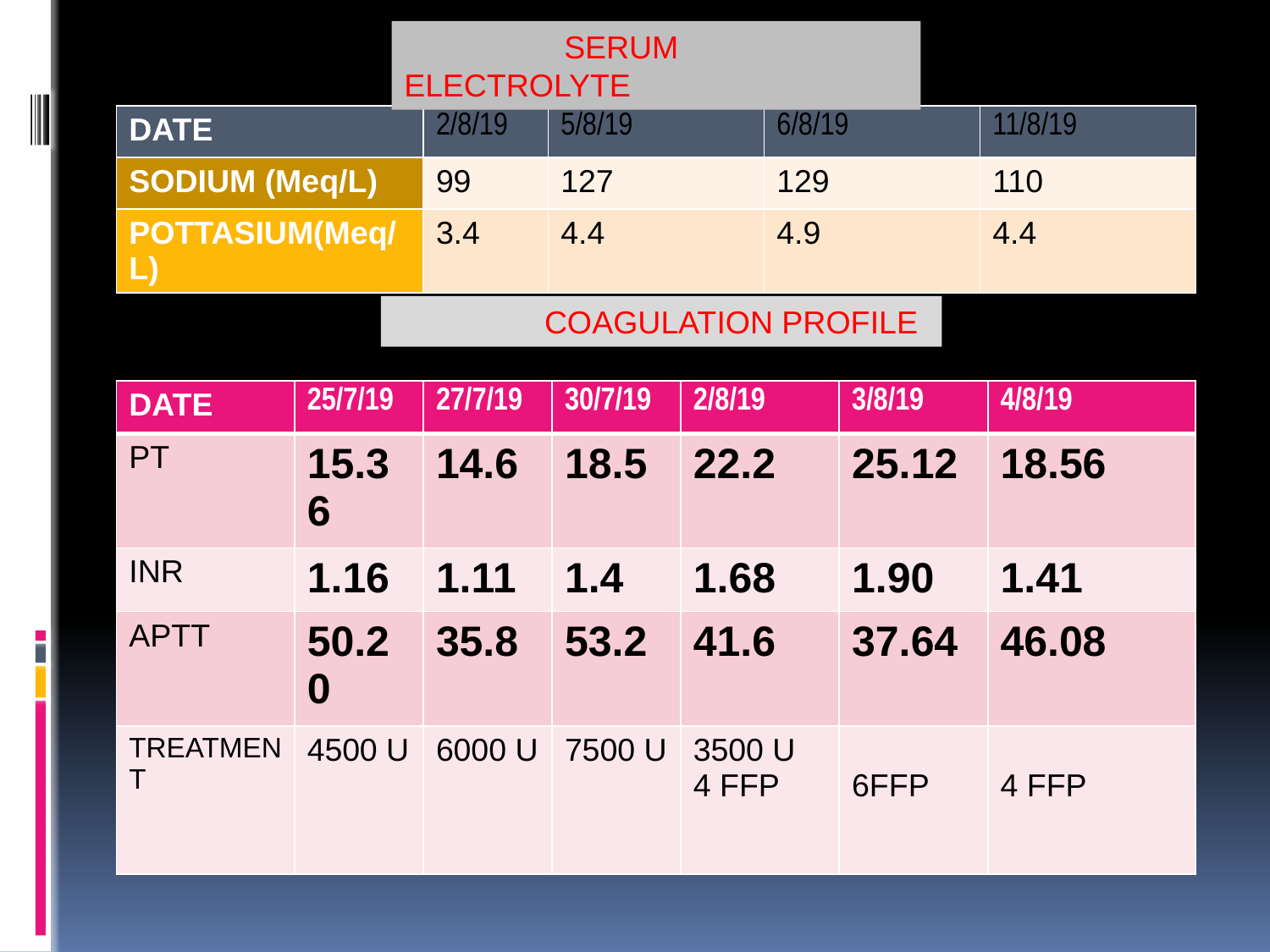

SERUM ELECTROLYTE
| DATE | 2/8/19 | 5/8/19 | 6/8/19 | 11/8/19 |
| --- | --- | --- | --- | --- |
| SODIUM (Meq/L) | 99 | 127 | 129 | 110 |
| POTTASIUM(Meq/L) | 3.4 | 4.4 | 4.9 | 4.4 |
                 COAGULATION PROFILE
| DATE | 25/7/19 | 27/7/19 | 30/7/19 | 2/8/19 | 3/8/19 | 4/8/19 |
| --- | --- | --- | --- | --- | --- | --- |
| PT | 15.36 | 14.6 | 18.5 | 22.2 | 25.12 | 18.56 |
| INR | 1.16 | 1.11 | 1.4 | 1.68 | 1.90 | 1.41 |
| APTT | 50.20 | 35.8 | 53.2 | 41.6 | 37.64 | 46.08 |
| TREATMENT | 4500 U | 6000 U | 7500 U | 3500 U 4 FFP | 6FFP | 4 FFP |